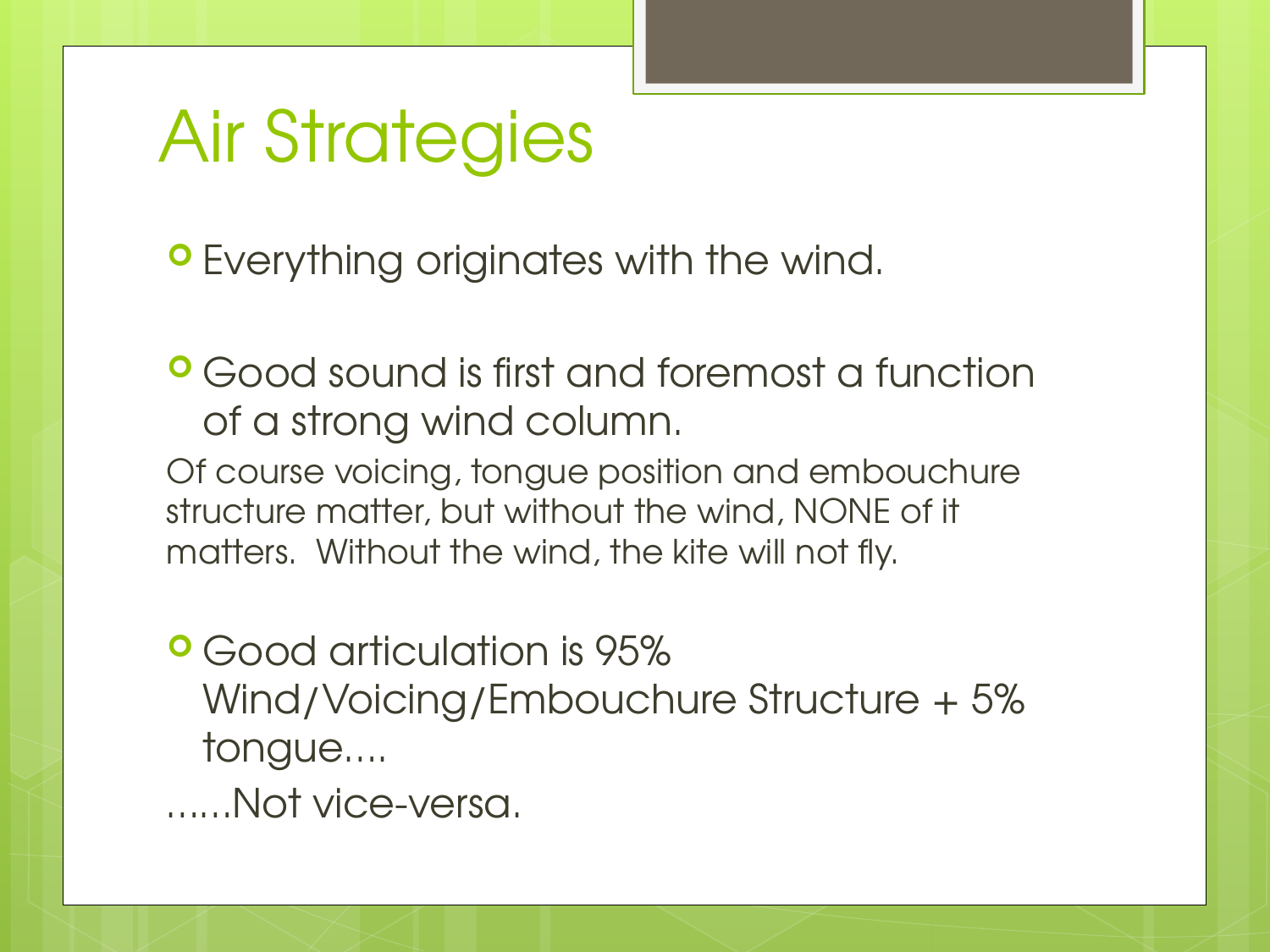

# Air Strategies
Everything originates with the wind.

Good sound is first and foremost a function of a strong wind column.
Of course voicing, tongue position and embouchure structure matter, but without the wind, NONE of it matters.  Without the wind, the kite will not fly.

Good articulation is 95% Wind/Voicing/Embouchure Structure + 5% tongue….
	……Not vice-versa.